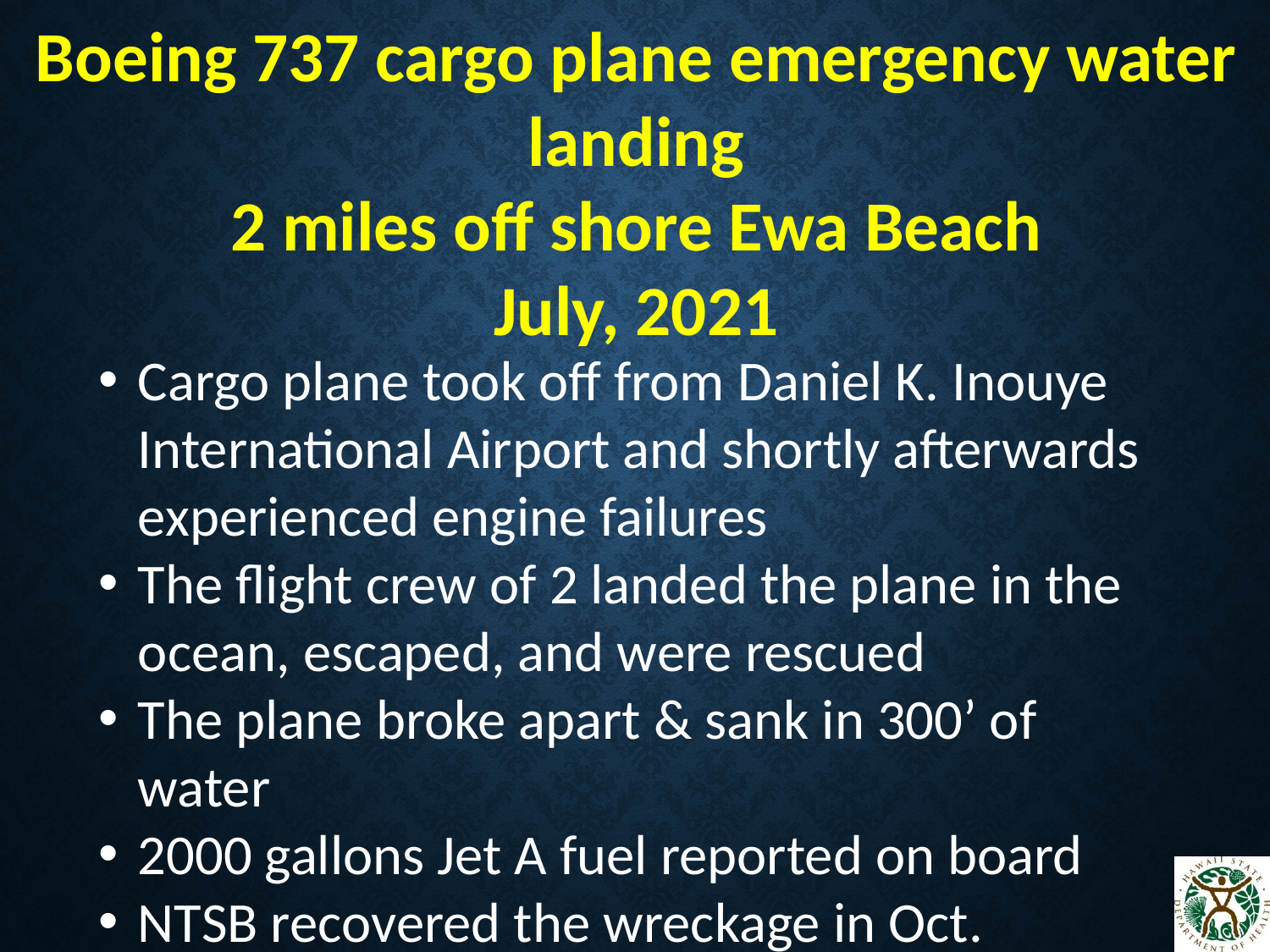

Boeing 737 cargo plane emergency water landing
2 miles off shore Ewa Beach
July, 2021
Cargo plane took off from Daniel K. Inouye International Airport and shortly afterwards experienced engine failures
The flight crew of 2 landed the plane in the ocean, escaped, and were rescued
The plane broke apart & sank in 300’ of water
2000 gallons Jet A fuel reported on board
NTSB recovered the wreckage in Oct.